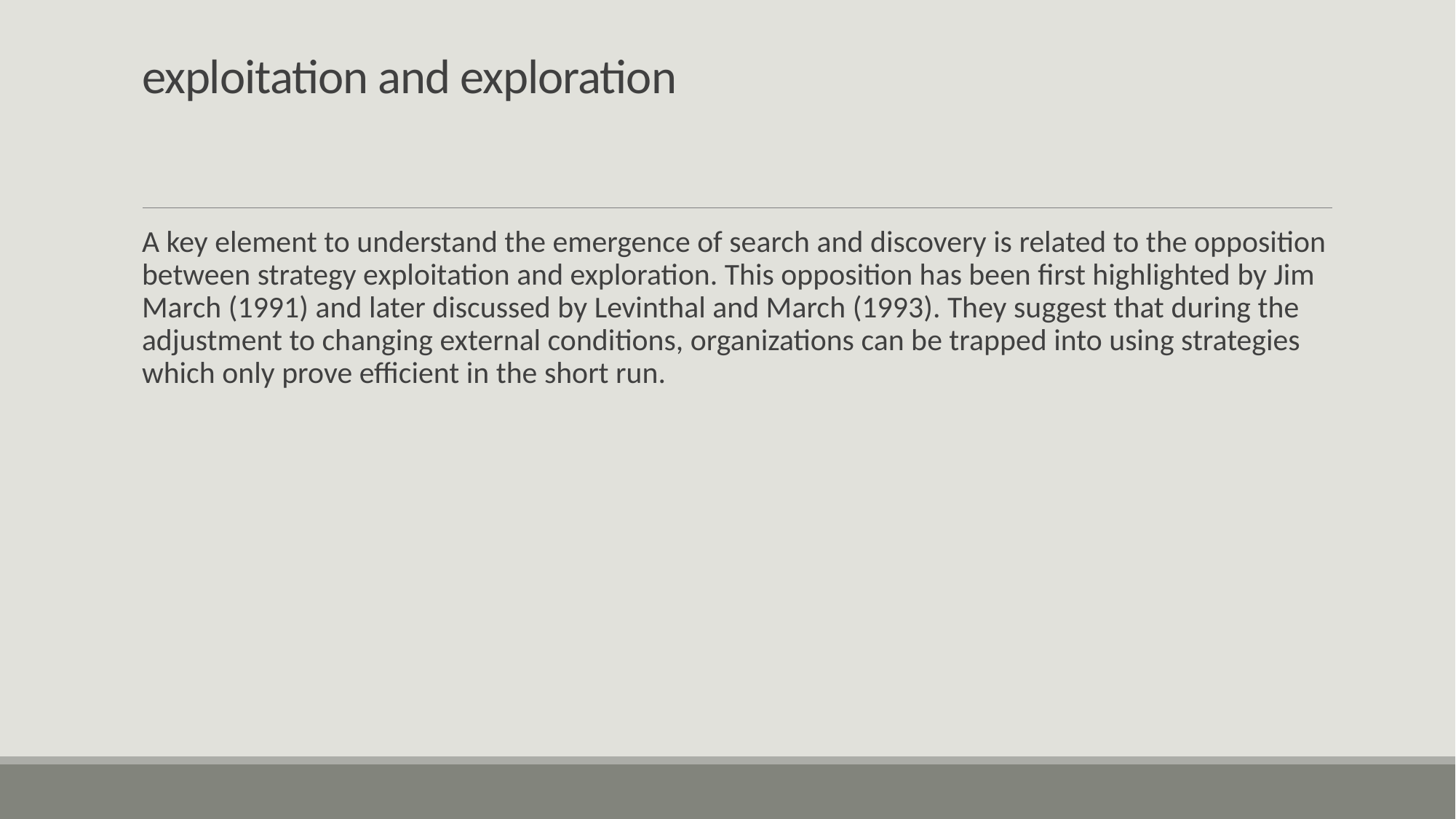

# exploitation and exploration
A key element to understand the emergence of search and discovery is related to the opposition between strategy exploitation and exploration. This opposition has been first highlighted by Jim March (1991) and later discussed by Levinthal and March (1993). They suggest that during the adjustment to changing external conditions, organizations can be trapped into using strategies which only prove efficient in the short run.